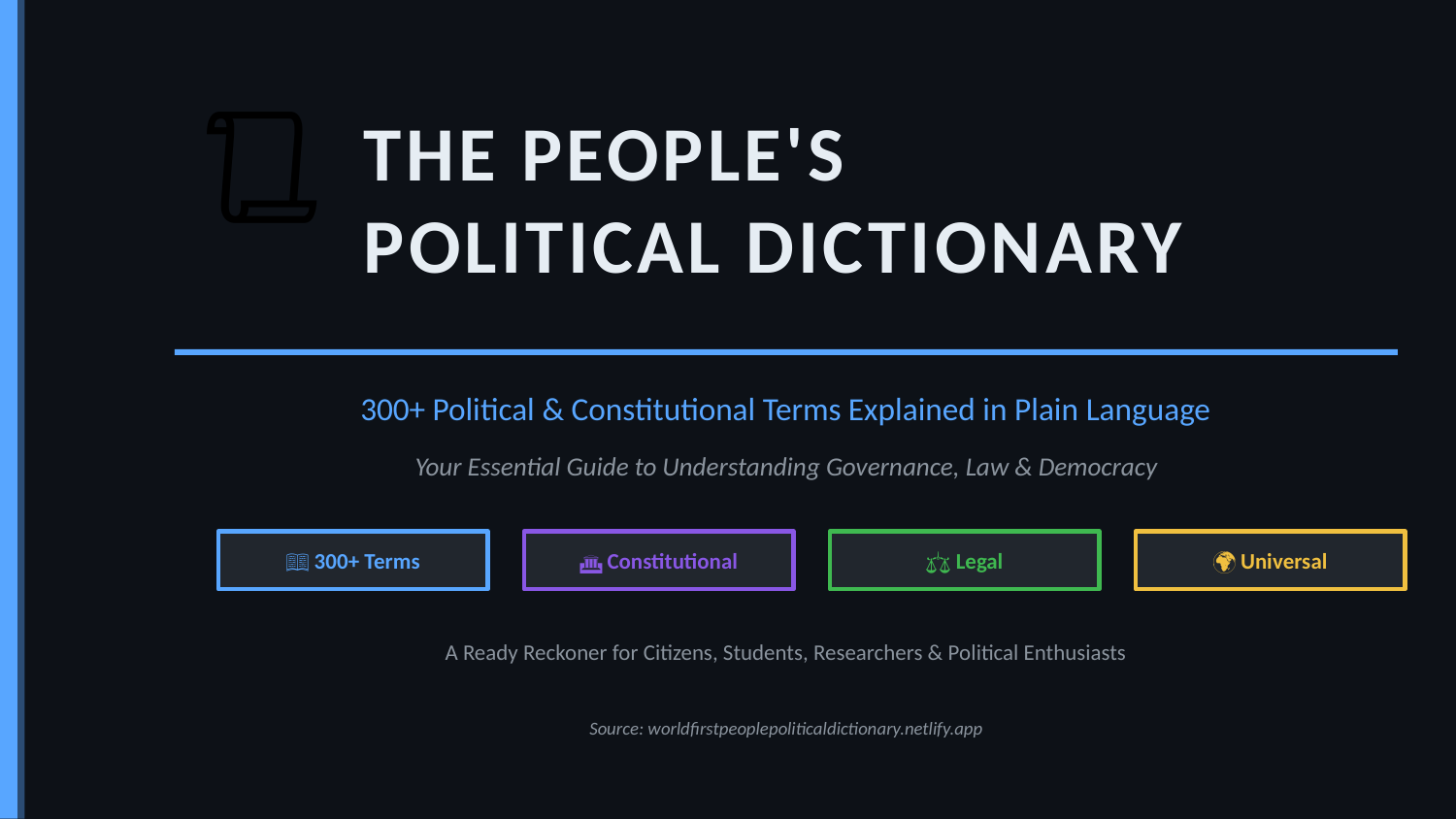

THE PEOPLE'S
POLITICAL DICTIONARY
📜

300+ Political & Constitutional Terms Explained in Plain Language
Your Essential Guide to Understanding Governance, Law & Democracy

📖 300+ Terms

🏛️ Constitutional

⚖️ Legal

🌍 Universal
A Ready Reckoner for Citizens, Students, Researchers & Political Enthusiasts
Source: worldfirstpeoplepoliticaldictionary.netlify.app